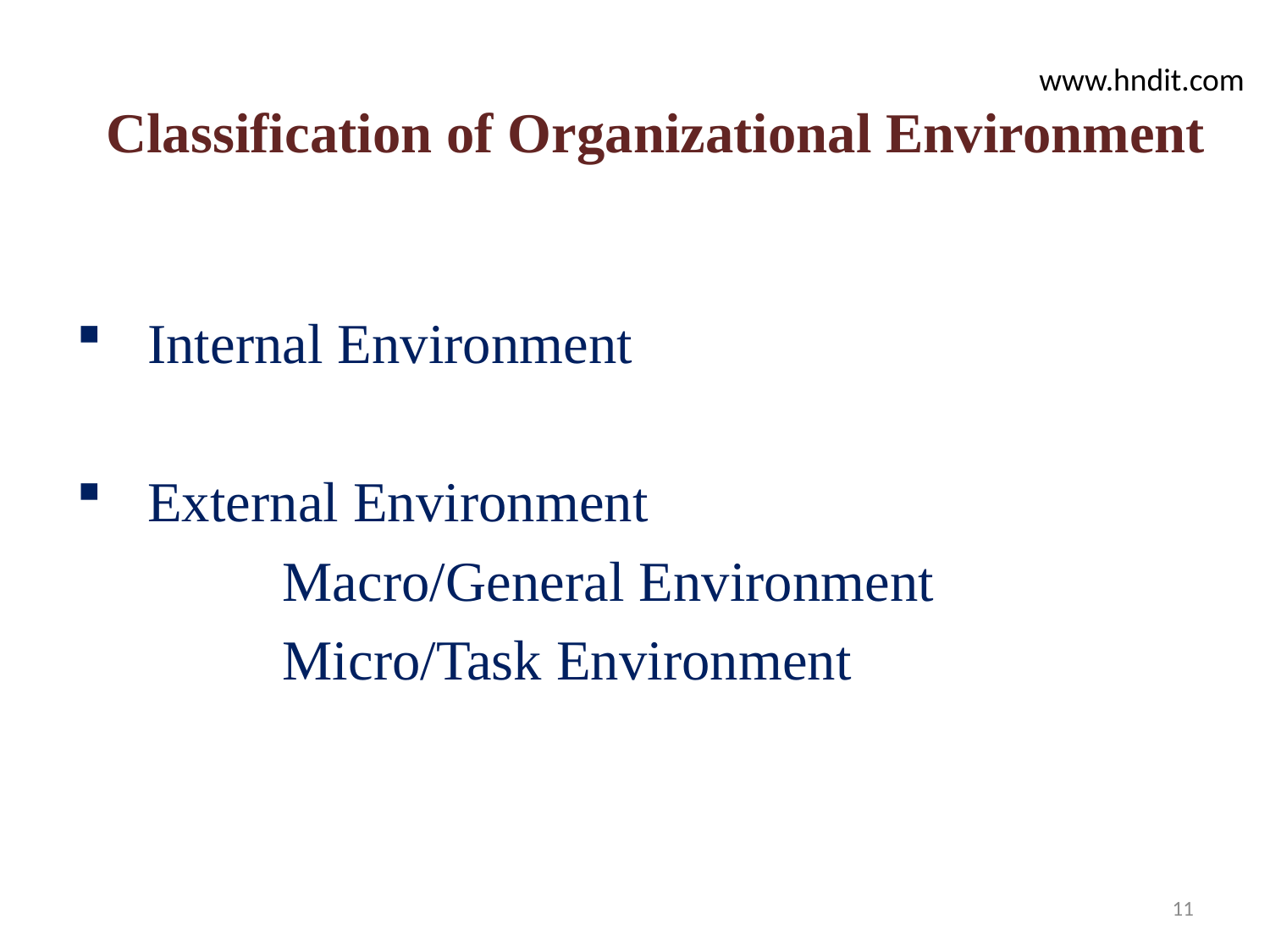

# Classification of Organizational Environment
www.hndit.com

Internal Environment

External Environment
Macro/General Environment
Micro/Task Environment

11